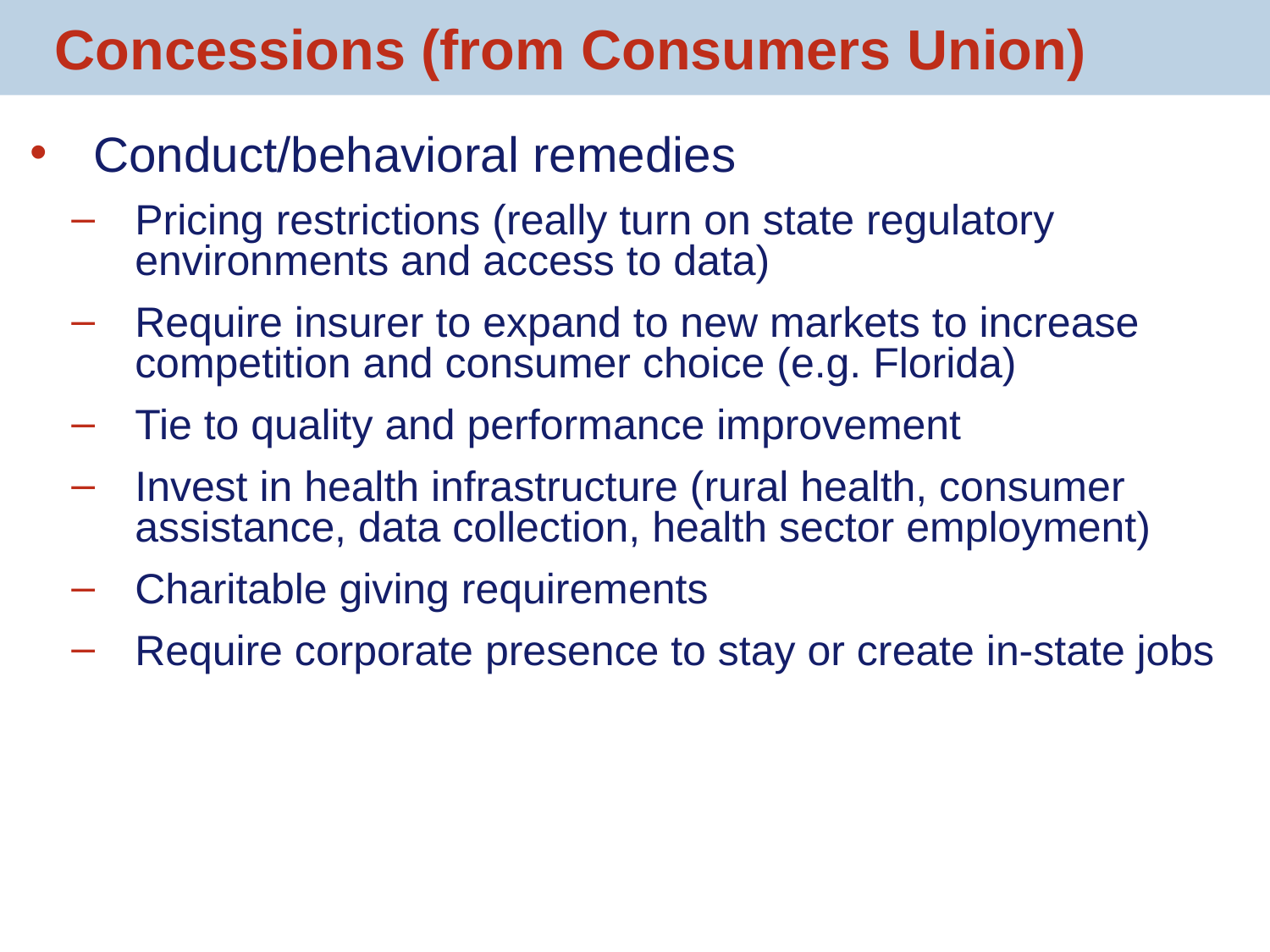

Concessions (from Consumers Union)
Conduct/behavioral remedies
Pricing restrictions (really turn on state regulatory environments and access to data)
Require insurer to expand to new markets to increase competition and consumer choice (e.g. Florida)
Tie to quality and performance improvement
Invest in health infrastructure (rural health, consumer assistance, data collection, health sector employment)
Charitable giving requirements
Require corporate presence to stay or create in-state jobs